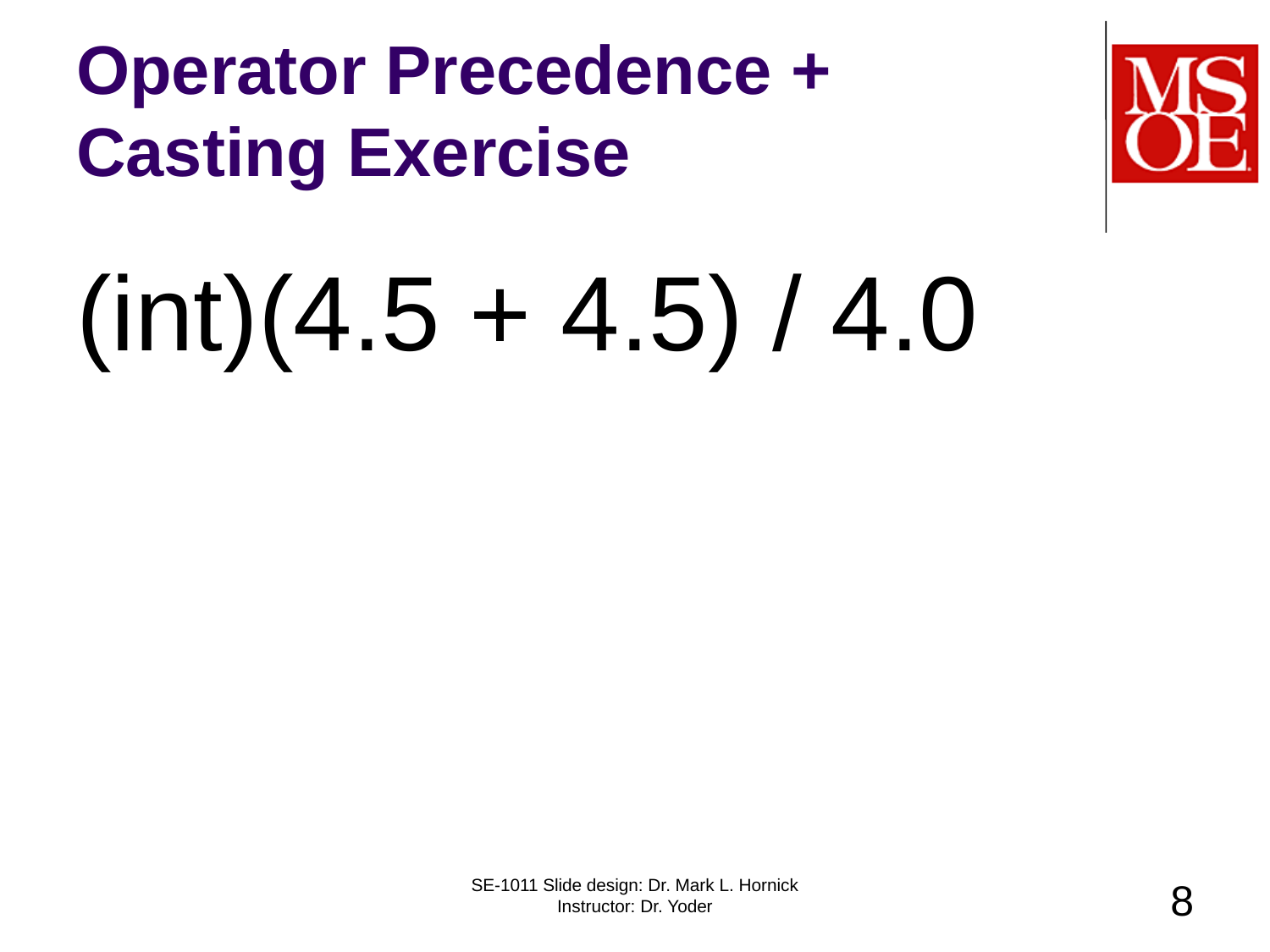

# Operator Precedence + Casting Exercise
(int)(4.5 + 4.5) / 4.0

SE-1011 Slide design: Dr. Mark L. Hornick Instructor: Dr. Yoder
8